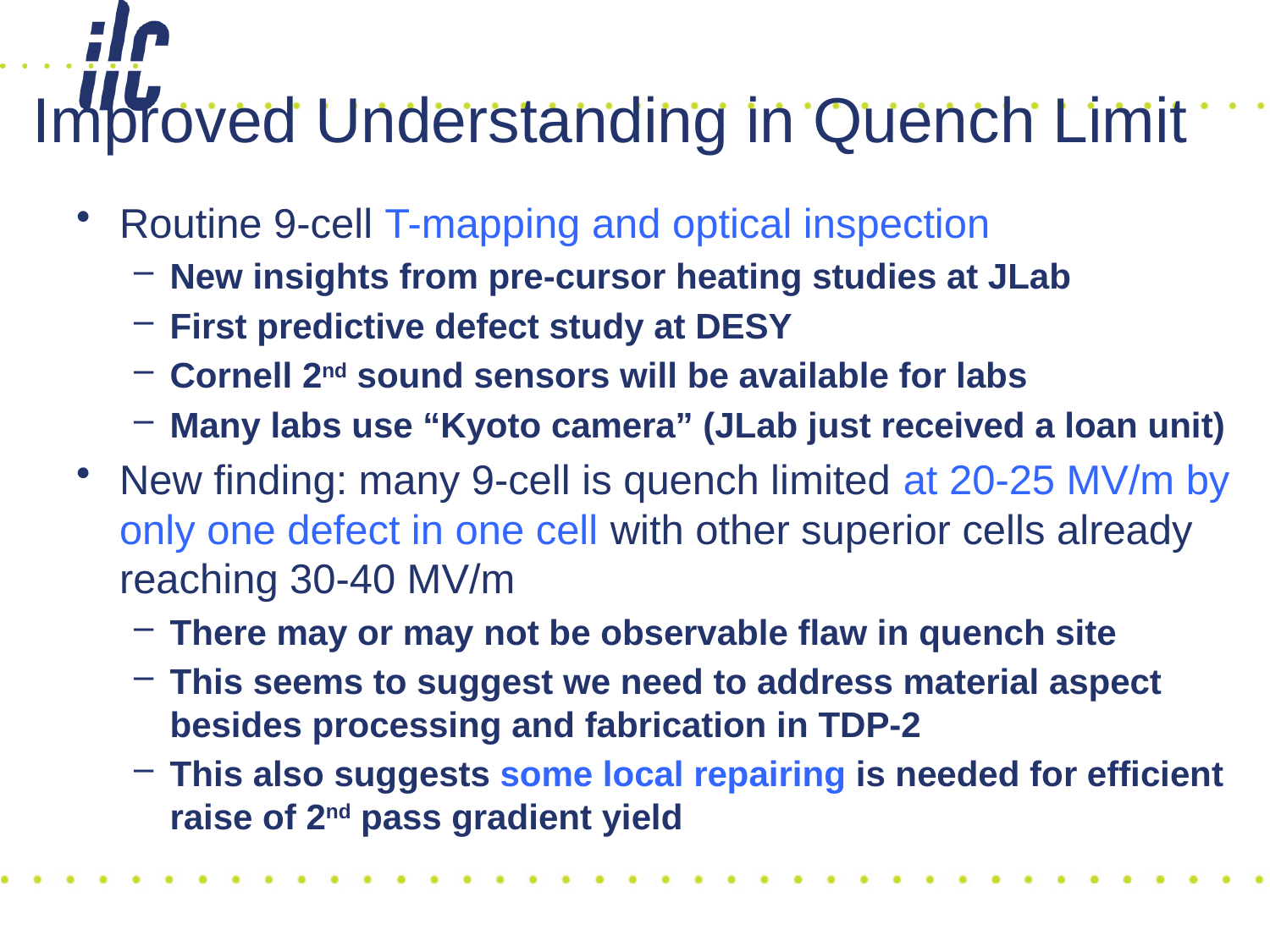

# Improved Understanding in Quench Limit
Routine 9-cell T-mapping and optical inspection
New insights from pre-cursor heating studies at JLab
First predictive defect study at DESY
Cornell 2nd sound sensors will be available for labs
Many labs use “Kyoto camera” (JLab just received a loan unit)
New finding: many 9-cell is quench limited at 20-25 MV/m by only one defect in one cell with other superior cells already reaching 30-40 MV/m
There may or may not be observable flaw in quench site
This seems to suggest we need to address material aspect besides processing and fabrication in TDP-2
This also suggests some local repairing is needed for efficient raise of 2nd pass gradient yield